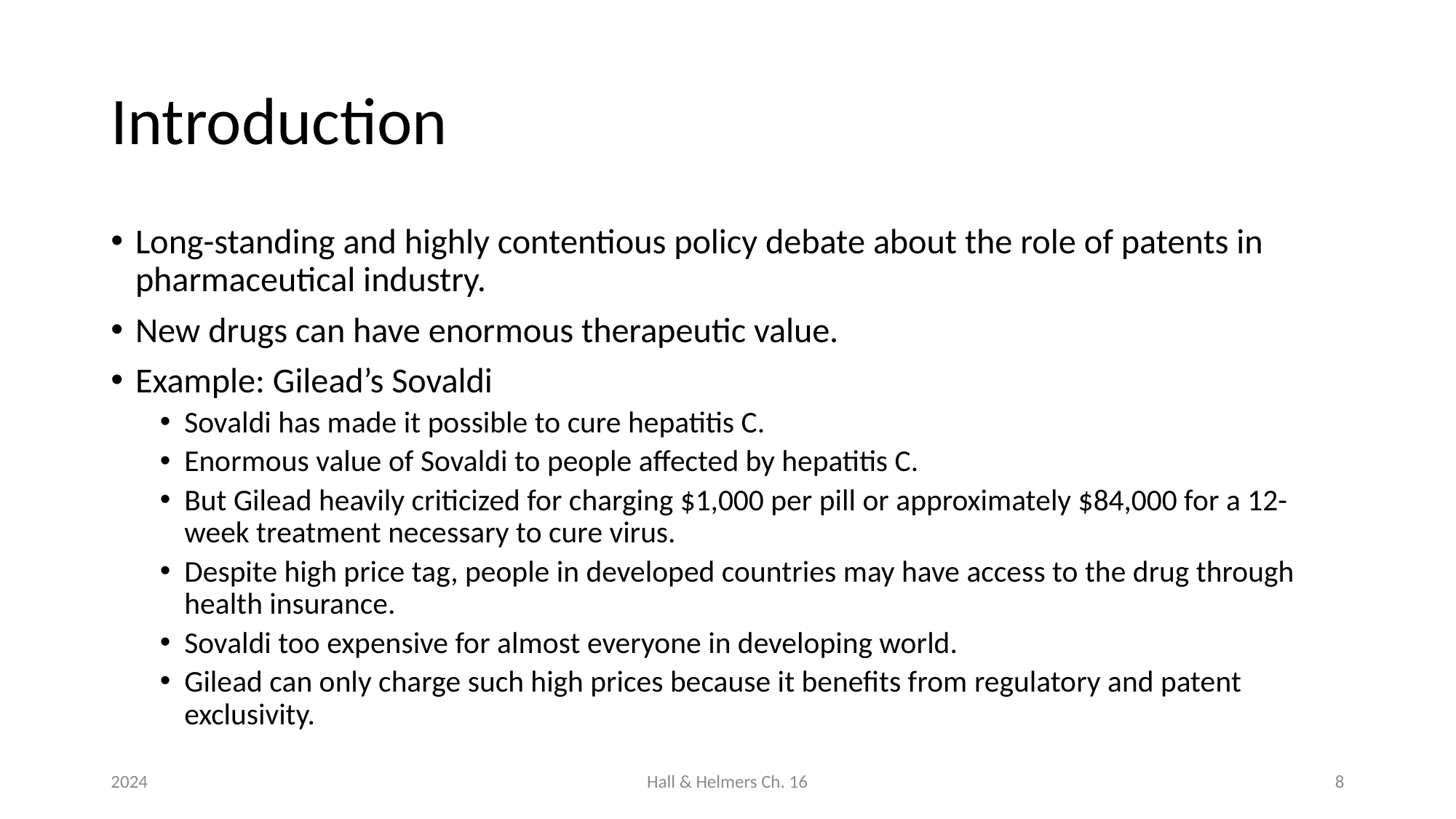

# Introduction
Long-standing and highly contentious policy debate about the role of patents in pharmaceutical industry.
New drugs can have enormous therapeutic value.
Example: Gilead’s Sovaldi
Sovaldi has made it possible to cure hepatitis C.
Enormous value of Sovaldi to people affected by hepatitis C.
But Gilead heavily criticized for charging $1,000 per pill or approximately $84,000 for a 12-week treatment necessary to cure virus.
Despite high price tag, people in developed countries may have access to the drug through health insurance.
Sovaldi too expensive for almost everyone in developing world.
Gilead can only charge such high prices because it benefits from regulatory and patent exclusivity.

2024
Hall & Helmers Ch. 16
8